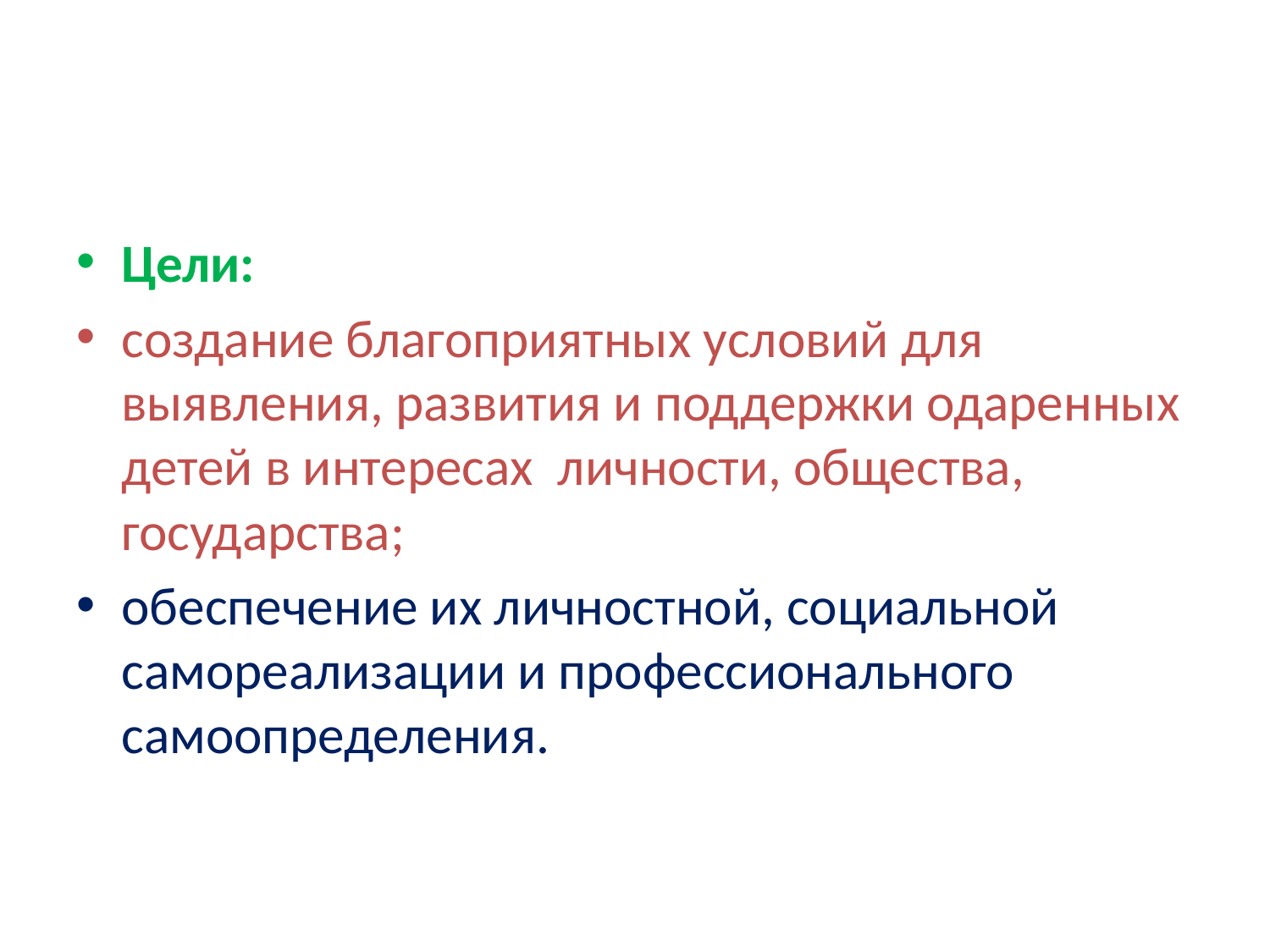

Цели:
создание благоприятных условий для выявления, развития и поддержки одаренных детей в интересах  личности, общества, государства;
обеспечение их личностной, социальной самореализации и профессионального самоопределения.